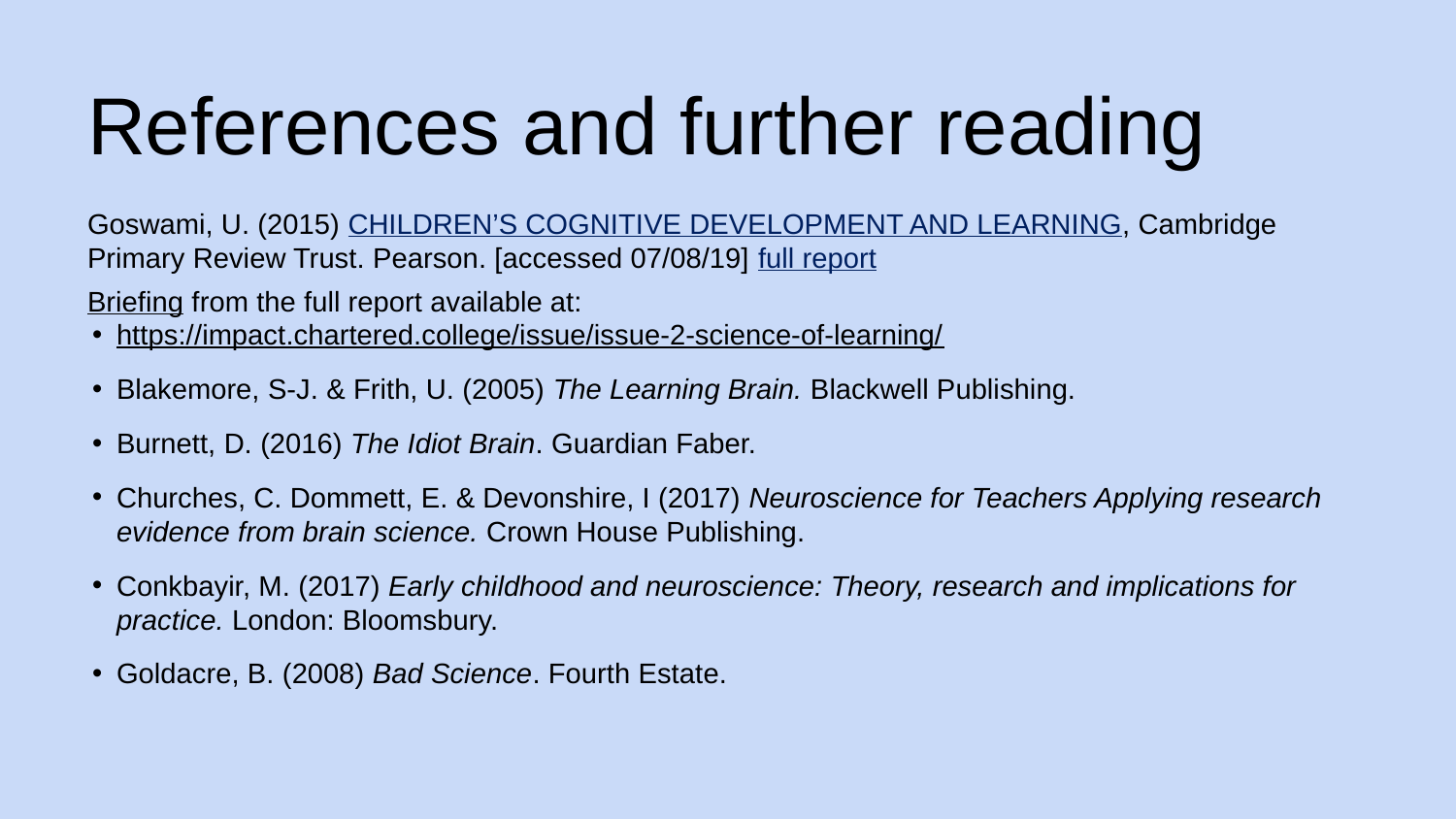

# References and further reading
Goswami, U. (2015) CHILDREN’S COGNITIVE DEVELOPMENT AND LEARNING, Cambridge Primary Review Trust. Pearson. [accessed 07/08/19] full report
Briefing from the full report available at:
https://impact.chartered.college/issue/issue-2-science-of-learning/
Blakemore, S-J. & Frith, U. (2005) The Learning Brain. Blackwell Publishing.
Burnett, D. (2016) The Idiot Brain. Guardian Faber.
Churches, C. Dommett, E. & Devonshire, I (2017) Neuroscience for Teachers Applying research evidence from brain science. Crown House Publishing.
Conkbayir, M. (2017) Early childhood and neuroscience: Theory, research and implications for practice. London: Bloomsbury.
Goldacre, B. (2008) Bad Science. Fourth Estate.